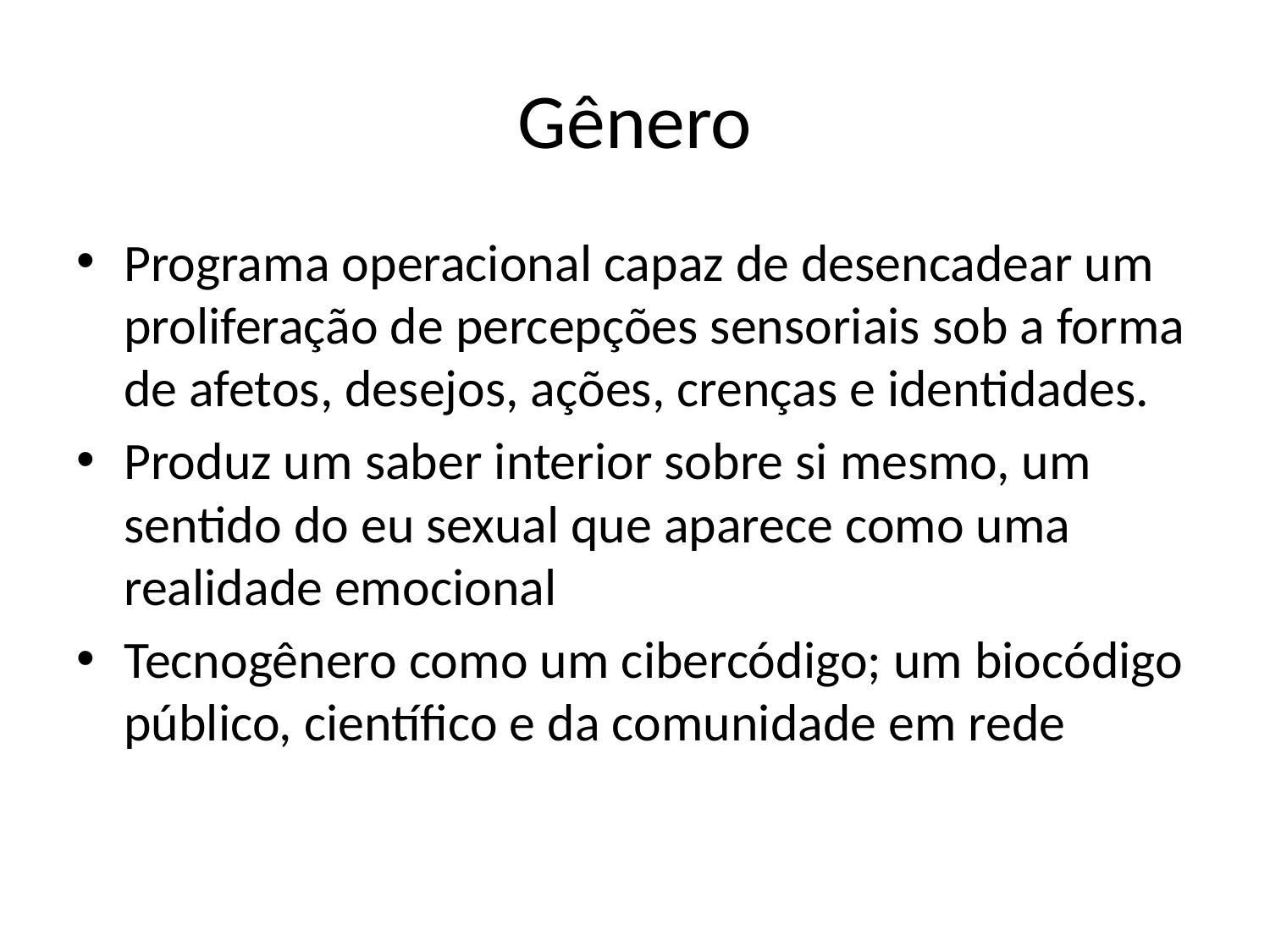

# Gênero
Programa operacional capaz de desencadear um proliferação de percepções sensoriais sob a forma de afetos, desejos, ações, crenças e identidades.
Produz um saber interior sobre si mesmo, um sentido do eu sexual que aparece como uma realidade emocional
Tecnogênero como um cibercódigo; um biocódigo público, científico e da comunidade em rede